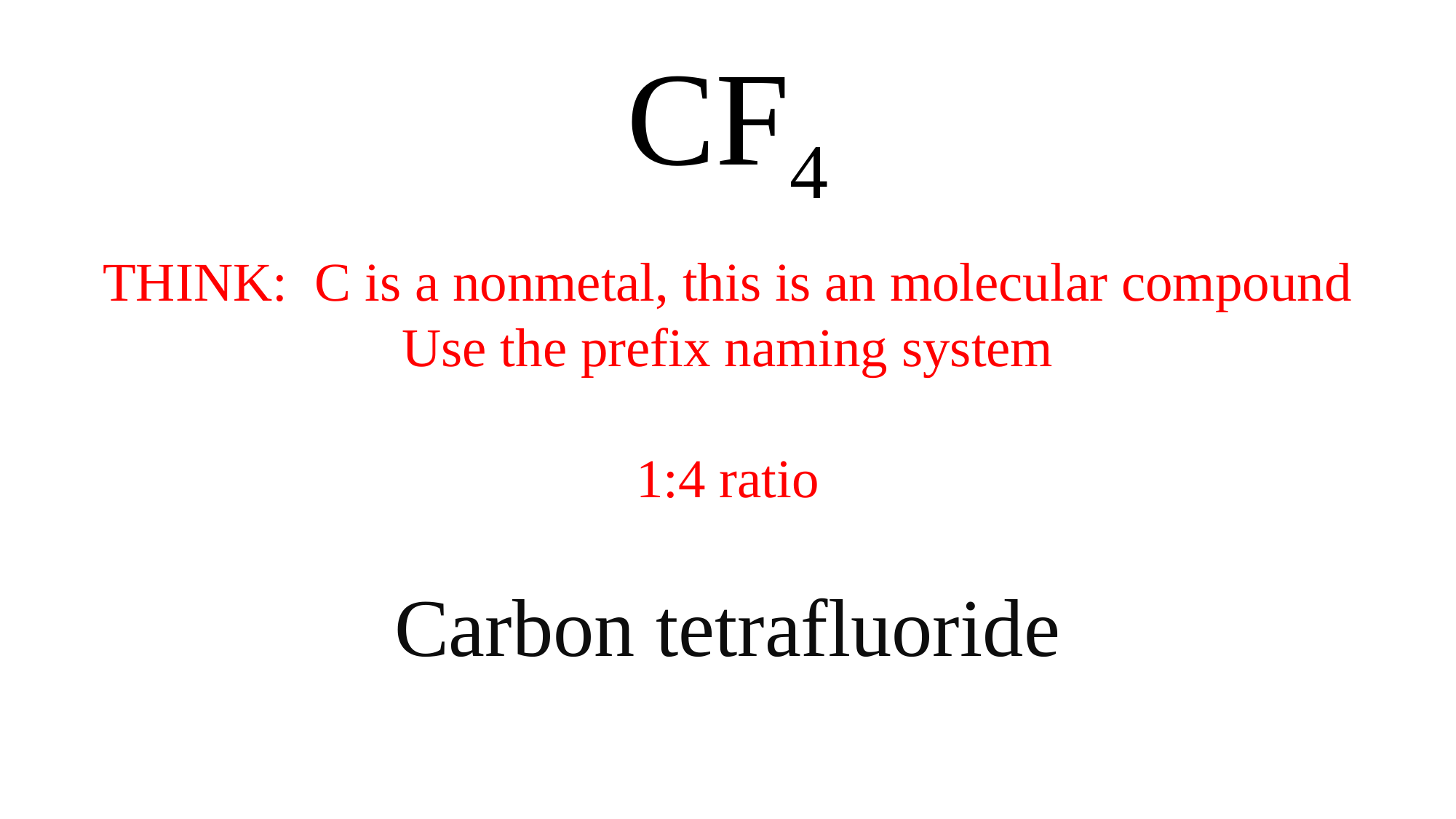

CF4

THINK:  C is a nonmetal, this is an molecular compound
Use the prefix naming system

1:4 ratio
Carbon tetrafluoride